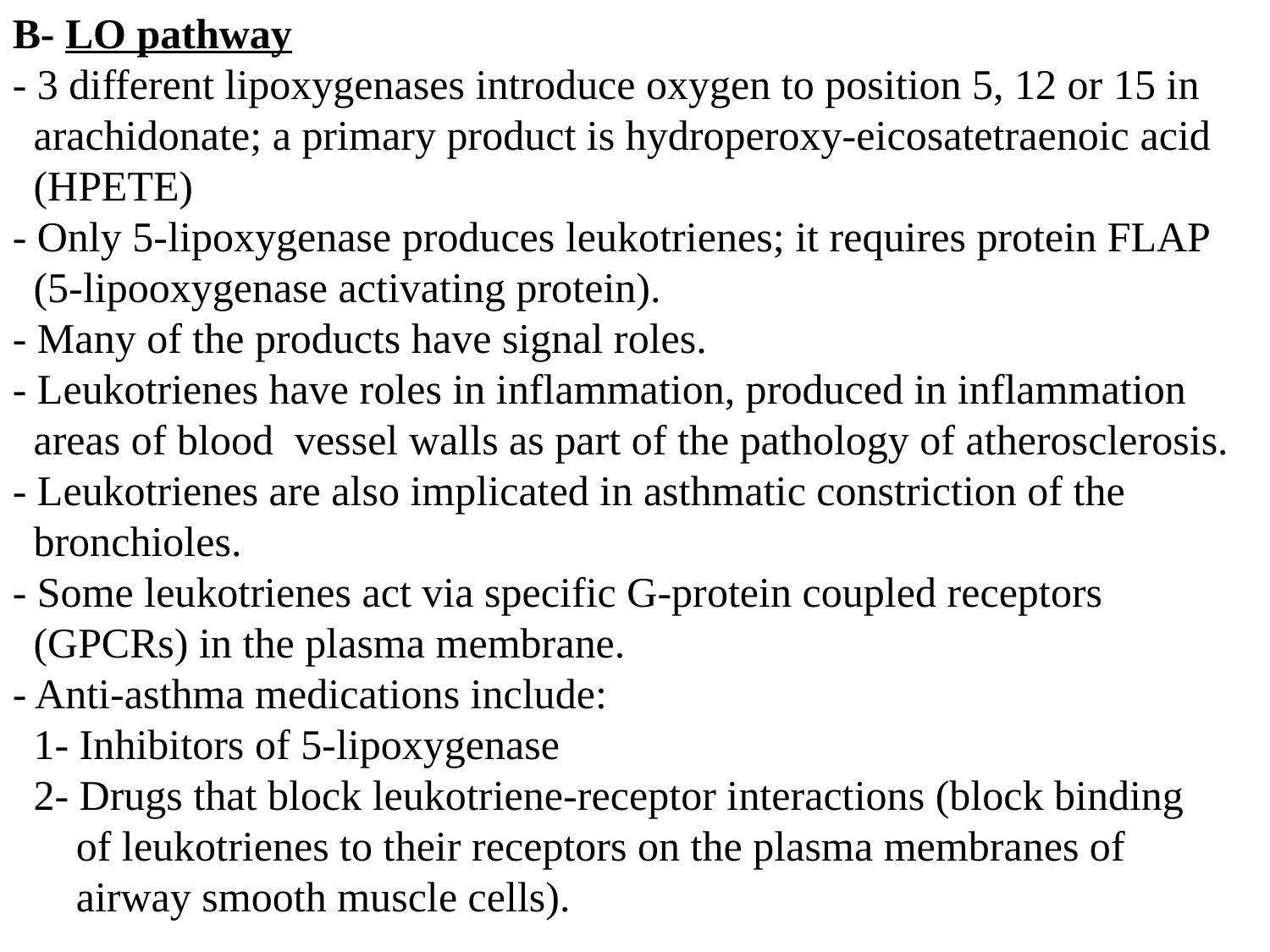

B- LO pathway
- 3 different lipoxygenases introduce oxygen to position 5, 12 or 15 in
  arachidonate; a primary product is hydroperoxy-eicosatetraenoic acid
  (HPETE)
- Only 5-lipoxygenase produces leukotrienes; it requires protein FLAP
  (5-lipooxygenase activating protein).
- Many of the products have signal roles.
- Leukotrienes have roles in inflammation, produced in inflammation
  areas of blood  vessel walls as part of the pathology of atherosclerosis.
- Leukotrienes are also implicated in asthmatic constriction of the
  bronchioles.
- Some leukotrienes act via specific G-protein coupled receptors
  (GPCRs) in the plasma membrane.
- Anti-asthma medications include:
  1- Inhibitors of 5-lipoxygenase
  2- Drugs that block leukotriene-receptor interactions (block binding
      of leukotrienes to their receptors on the plasma membranes of
      airway smooth muscle cells).